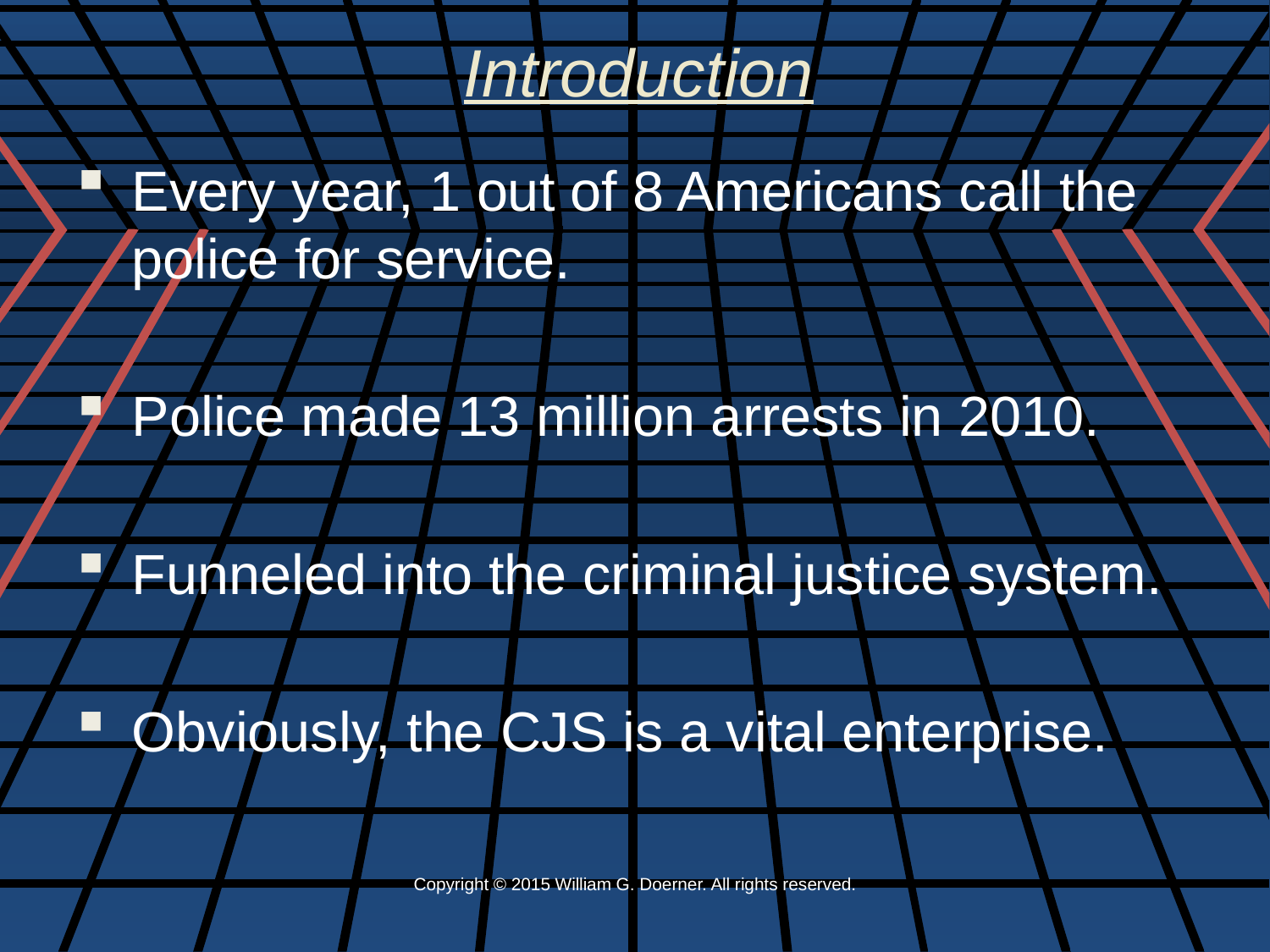

Introduction
Every year, 1 out of 8 Americans call the police for service.

Police made 13 million arrests in 2010.

Funneled into the criminal justice system.

Obviously, the CJS is a vital enterprise.

Copyright © 2015 William G. Doerner. All rights reserved.